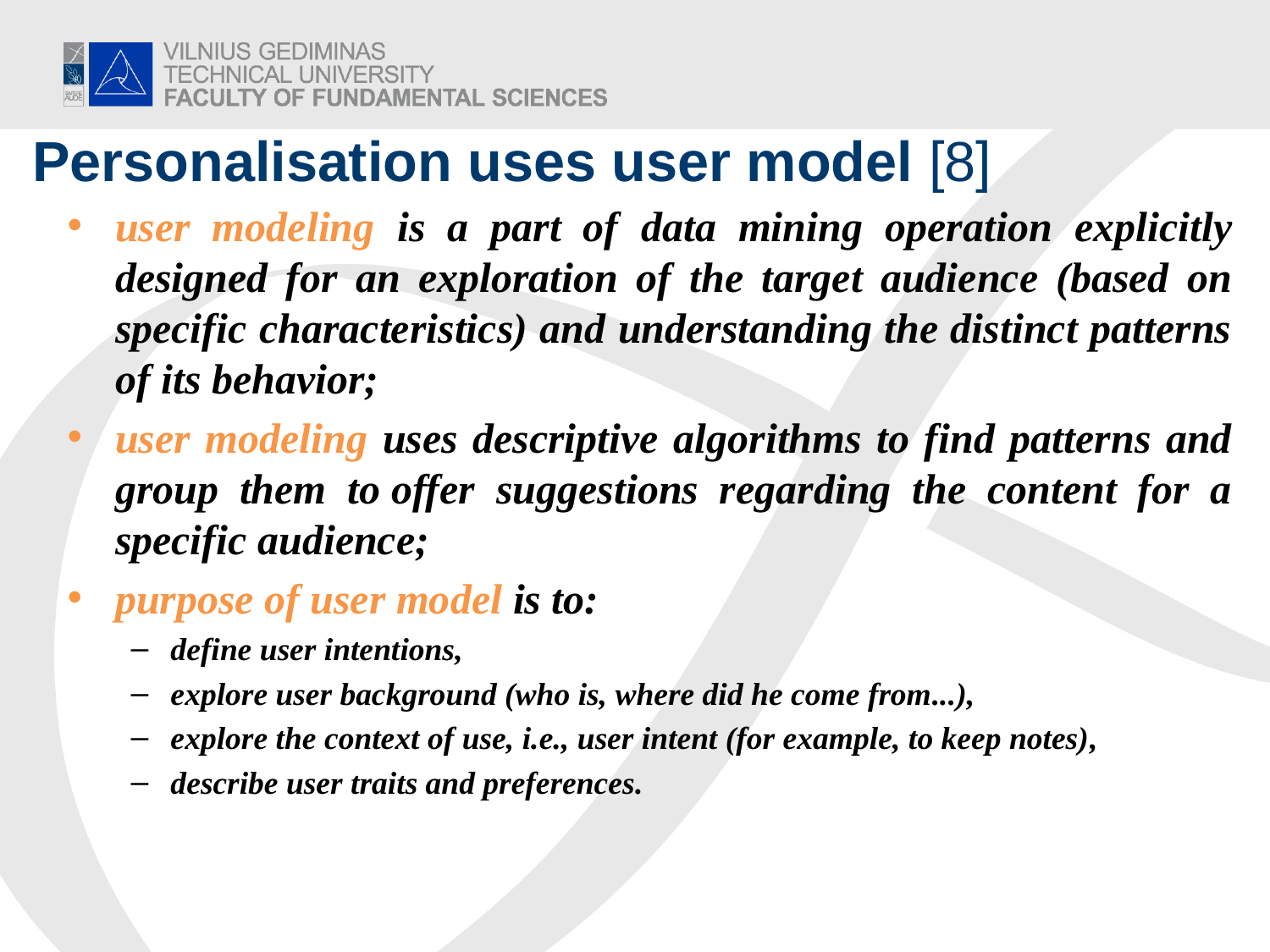

# Personalisation uses user model [8]
user modeling is a part of data mining operation explicitly designed for an exploration of the target audience (based on specific characteristics) and understanding the distinct patterns of its behavior;
user modeling uses descriptive algorithms to find patterns and group them to offer suggestions regarding the content for a specific audience;
purpose of user model is to:
define user intentions,
explore user background (who is, where did he come from...),
explore the context of use, i.e., user intent (for example, to keep notes),
describe user traits and preferences.